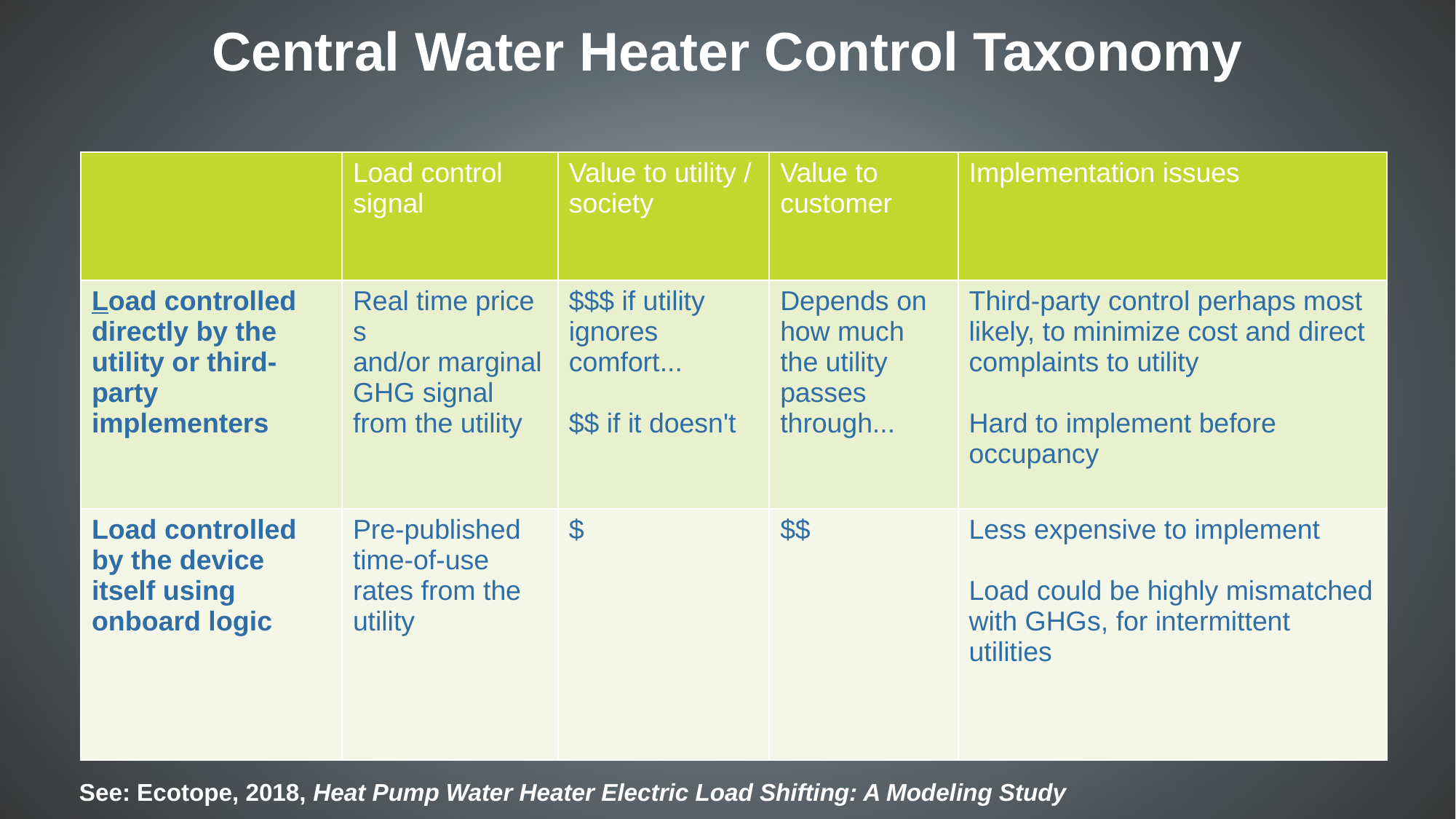

# Central Water Heater Control Taxonomy
|  | Load control signal | Value to utility / society | Value to customer | Implementation issues |
| --- | --- | --- | --- | --- |
| Load controlled directly by the utility or third-party implementers | Real time prices and/or marginal GHG signal from the utility | $$$ if utility ignores comfort... $$ if it doesn't | Depends on how much the utility passes through... | Third-party control perhaps most likely, to minimize cost and direct complaints to utility Hard to implement before occupancy |
| Load controlled by the device itself using onboard logic | Pre-published time-of-use rates from the utility | $ | $$ | Less expensive to implement Load could be highly mismatched with GHGs, for intermittent utilities |
See: Ecotope, 2018, Heat Pump Water Heater Electric Load Shifting: A Modeling Study